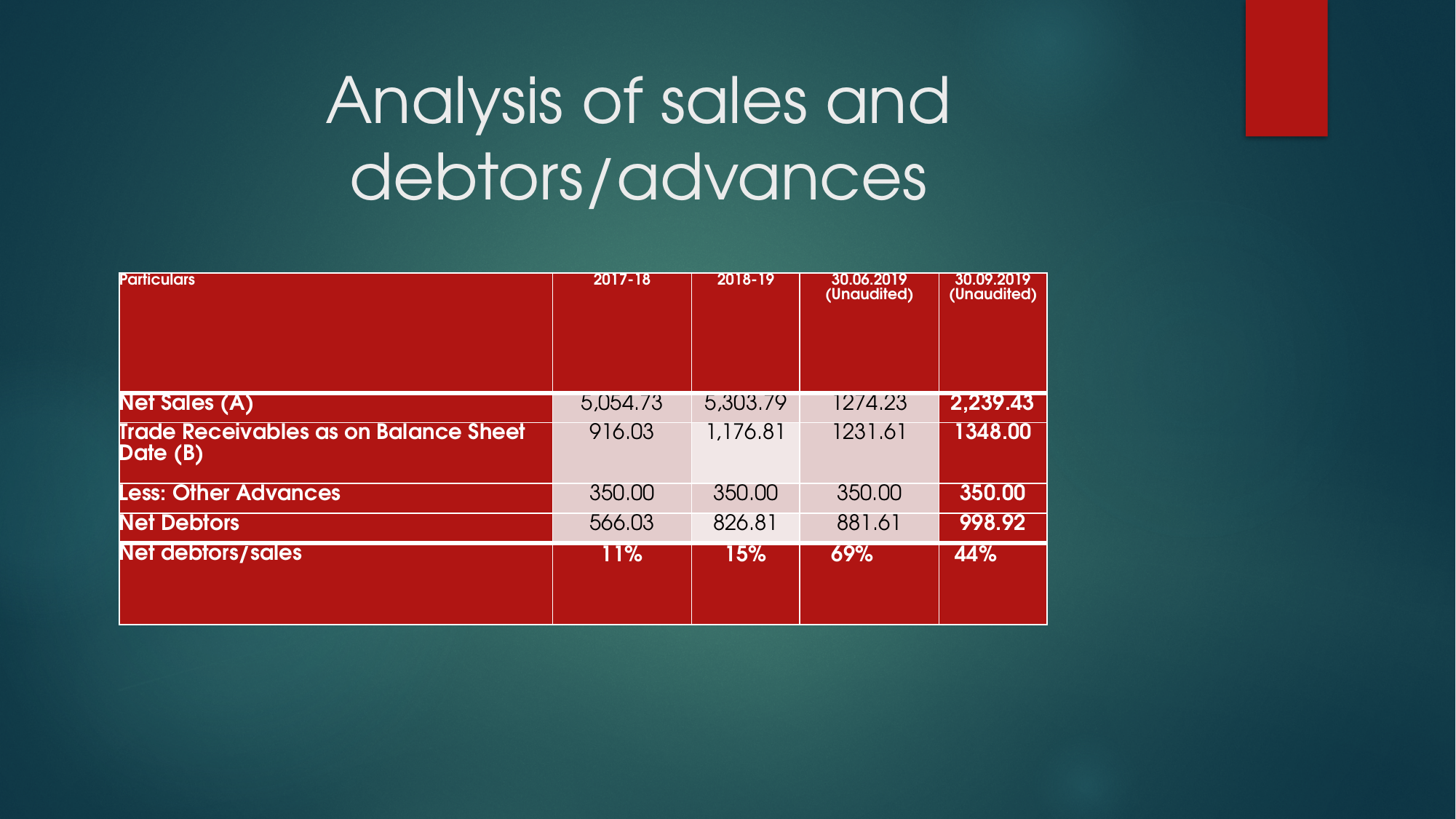

# Analysis of sales and debtors/advances
| Particulars | 2017-18 | 2018-19 | 30.06.2019 (Unaudited) | 30.09.2019 (Unaudited) |
| --- | --- | --- | --- | --- |
| Net Sales (A) | 5,054.73 | 5,303.79 | 1274.23 | 2,239.43 |
| Trade Receivables as on Balance Sheet Date (B) | 916.03 | 1,176.81 | 1231.61 | 1348.00 |
| Less: Other Advances | 350.00 | 350.00 | 350.00 | 350.00 |
| Net Debtors | 566.03 | 826.81 | 881.61 | 998.92 |
| Net debtors/sales | 11% | 15% | 69% | 44% |